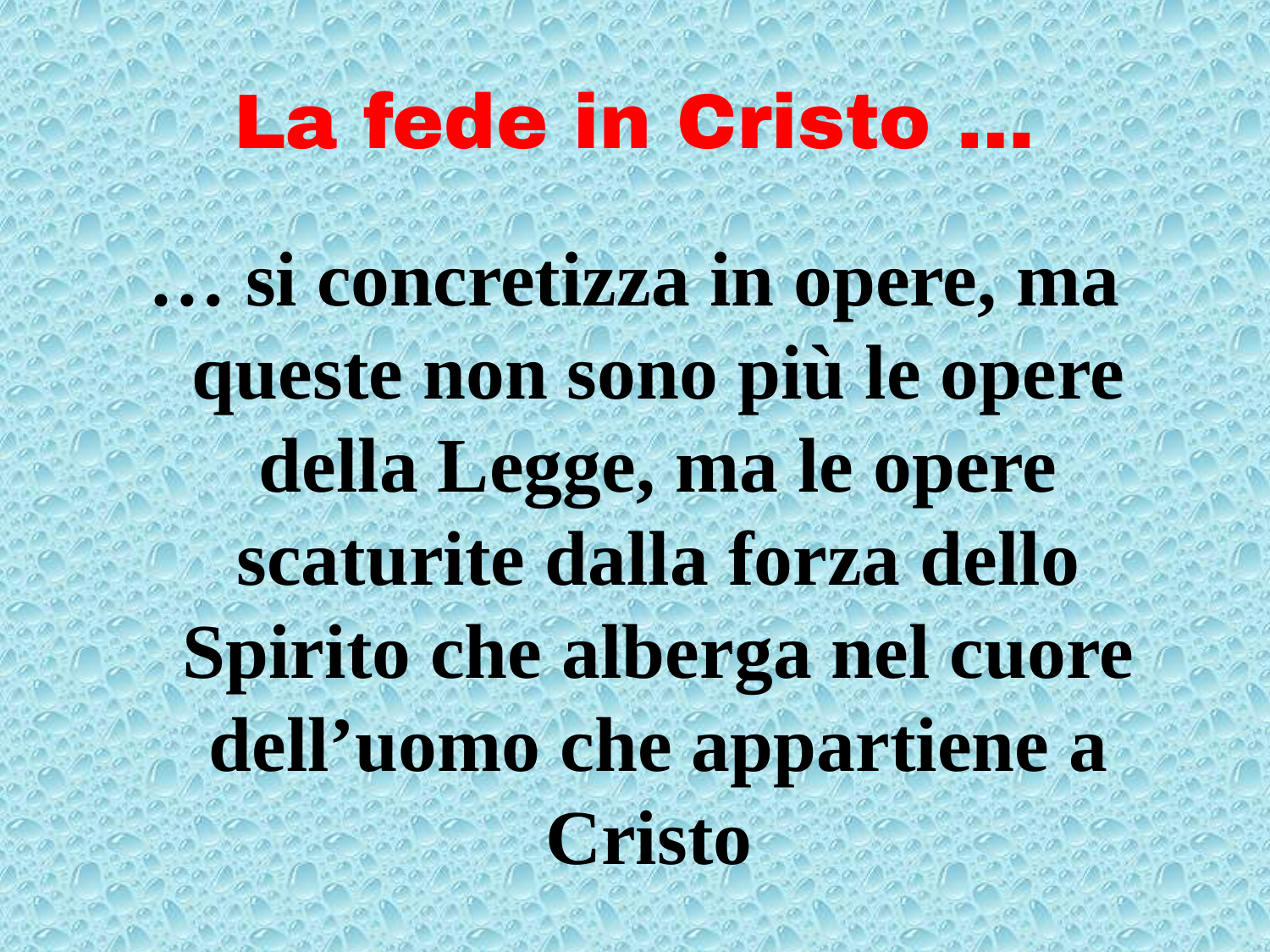

# La fede in Cristo …
… si concretizza in opere, ma queste non sono più le opere della Legge, ma le opere scaturite dalla forza dello Spirito che alberga nel cuore dell’uomo che appartiene a Cristo